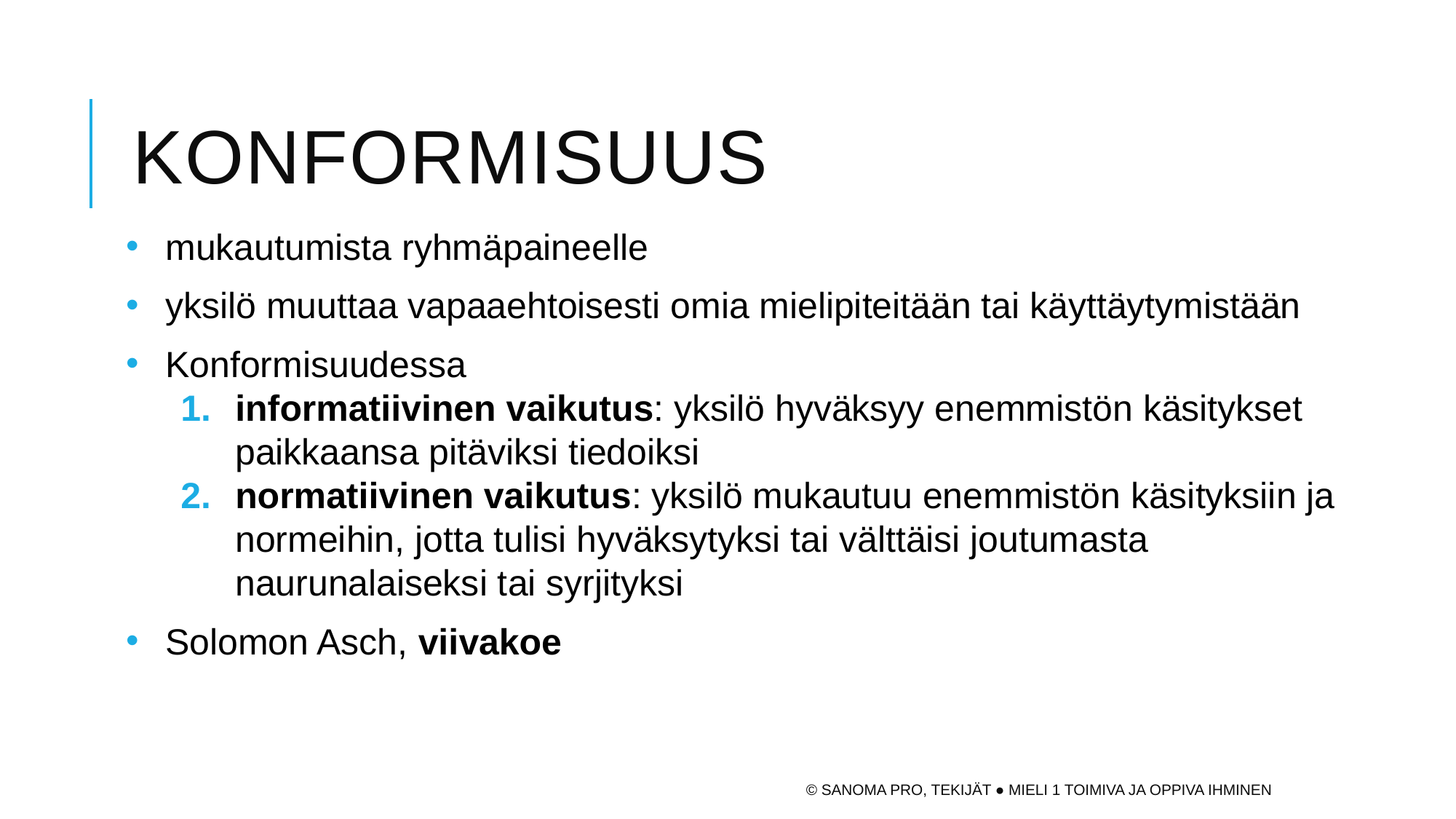

# Konformisuus
mukautumista ryhmäpaineelle
yksilö muuttaa vapaaehtoisesti omia mielipiteitään tai käyttäytymistään
Konformisuudessa
informatiivinen vaikutus: yksilö hyväksyy enemmistön käsitykset paikkaansa pitäviksi tiedoiksi
normatiivinen vaikutus: yksilö mukautuu enemmistön käsityksiin ja normeihin, jotta tulisi hyväksytyksi tai välttäisi joutumasta naurunalaiseksi tai syrjityksi
Solomon Asch, viivakoe
© Sanoma Pro, Tekijät ● Mieli 1 Toimiva ja oppiva ihminen